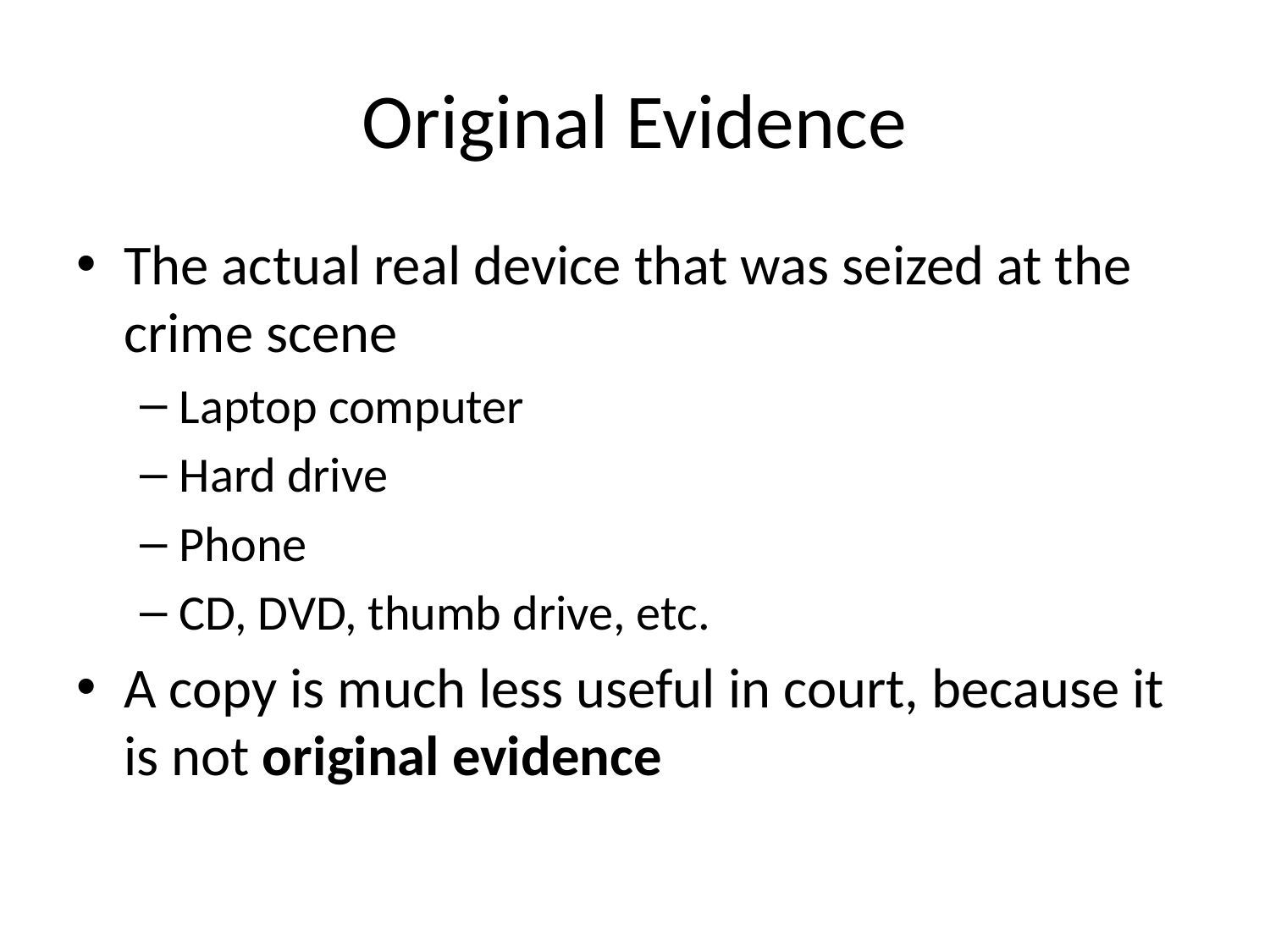

# Original Evidence
The actual real device that was seized at the crime scene
Laptop computer
Hard drive
Phone
CD, DVD, thumb drive, etc.
A copy is much less useful in court, because it is not original evidence